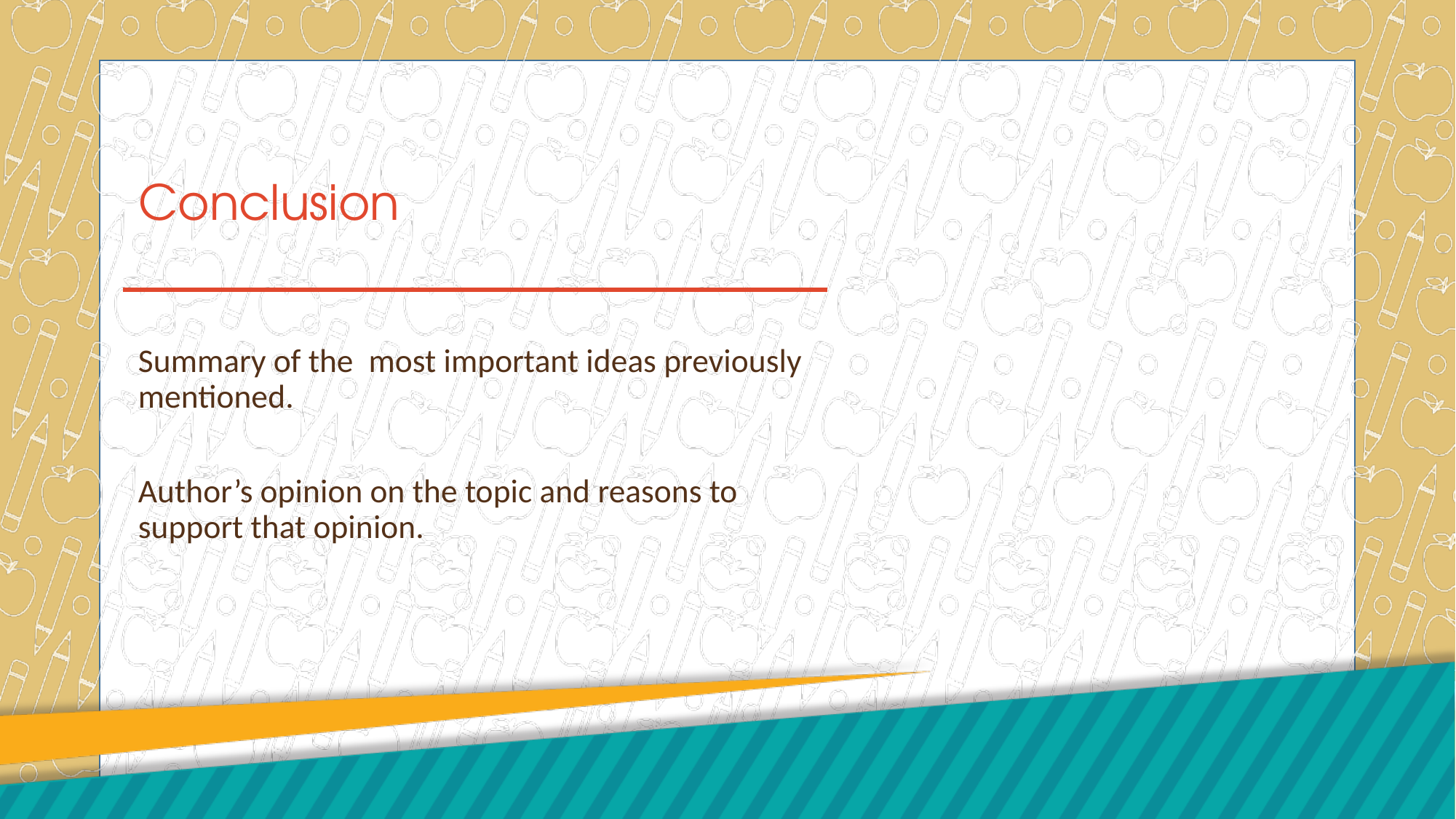

# Conclusion
Summary of the  most important ideas previously mentioned.

Author’s opinion on the topic and reasons to support that opinion.